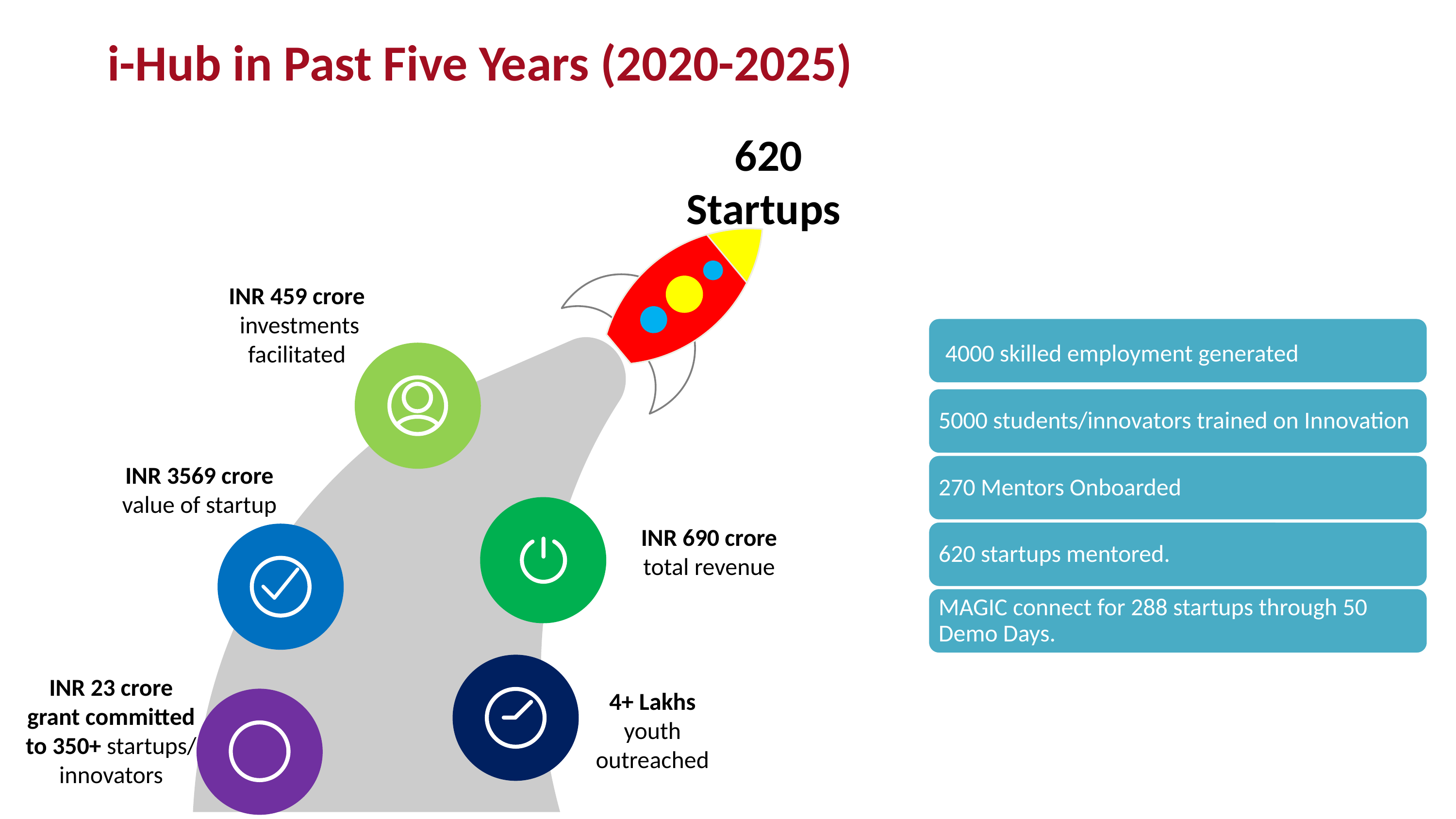

i-Hub in Past Five Years (2020-2025)
620
Startups

INR 459 crore
investments facilitated

4000 skilled employment generated

5000 students/innovators trained on Innovation

270 Mentors Onboarded

620 startups mentored.

MAGIC connect for 288 startups through 50 Demo Days.
INR 3569 crore value of startup
INR 690 crore
 total revenue
INR 23 crore grant committed to 350+ startups/
innovators
4+ Lakhs youth outreached